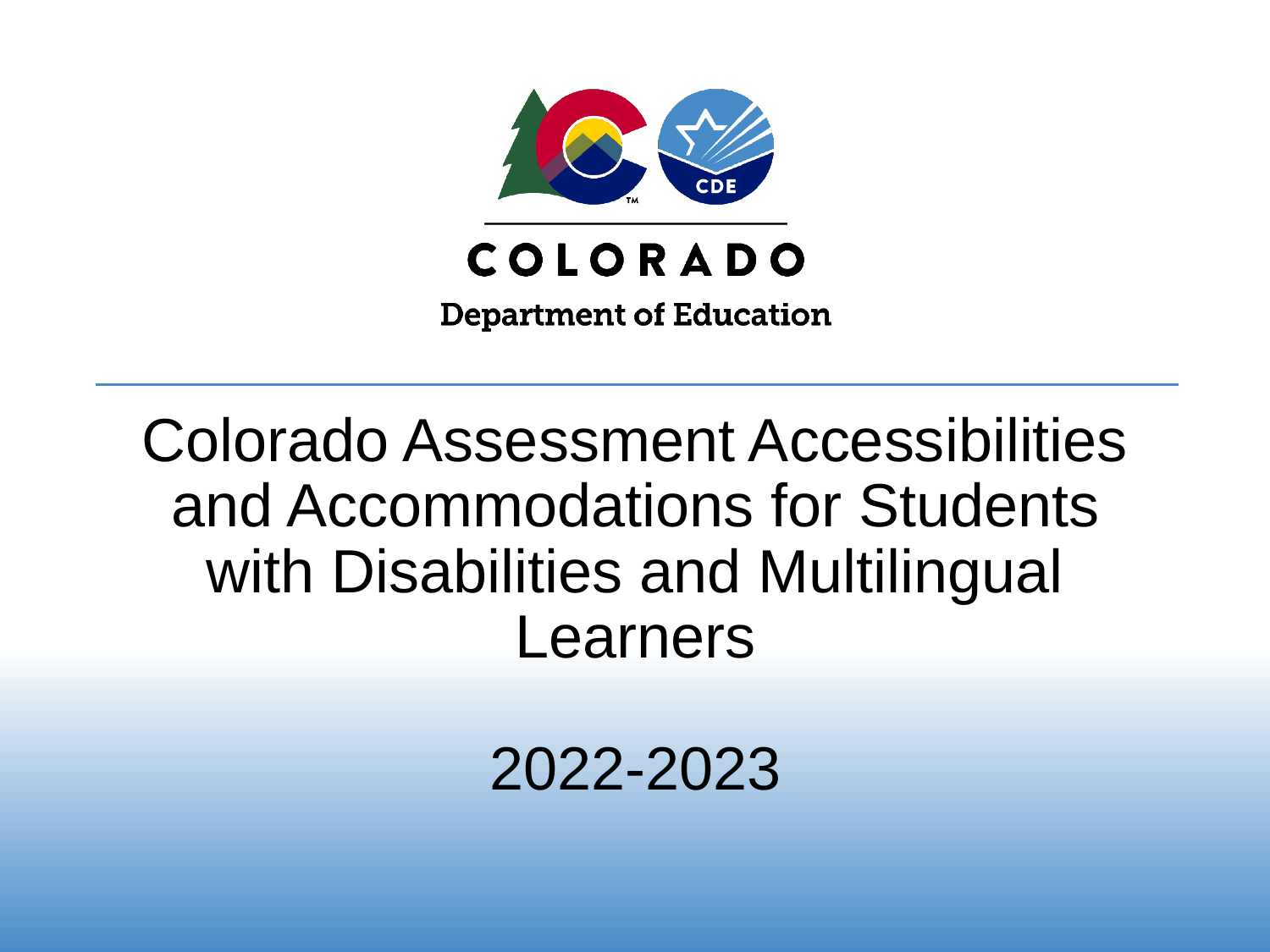

# Colorado Assessment Accessibilities and Accommodations for Students with Disabilities and Multilingual Learners 2022-2023